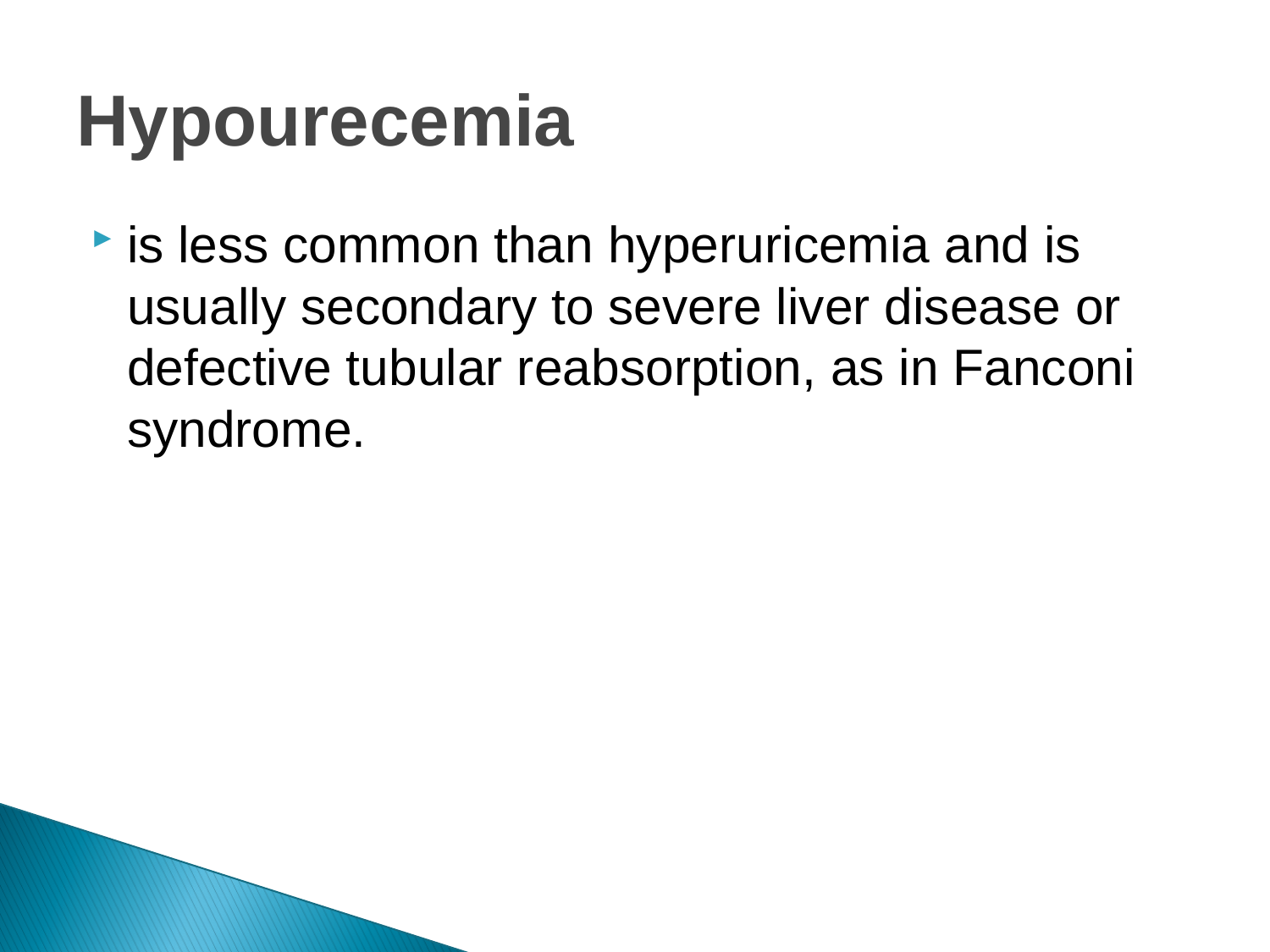

# Hypourecemia
is less common than hyperuricemia and is usually secondary to severe liver disease or defective tubular reabsorption, as in Fanconi syndrome.